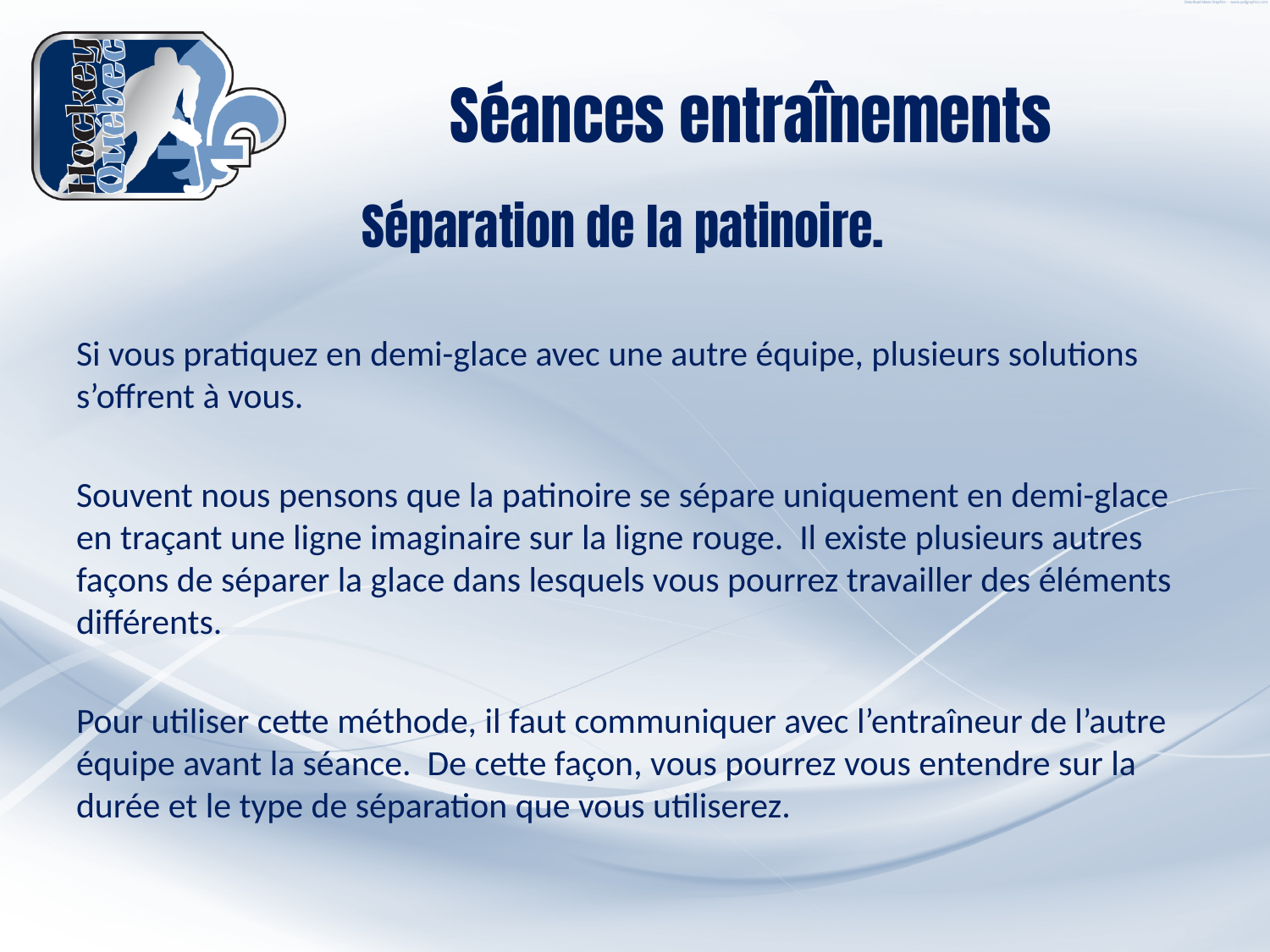

# Séances entraînements
Séparation de la patinoire.

Si vous pratiquez en demi-glace avec une autre équipe, plusieurs solutions s’offrent à vous.

Souvent nous pensons que la patinoire se sépare uniquement en demi-glace en traçant une ligne imaginaire sur la ligne rouge.  Il existe plusieurs autres façons de séparer la glace dans lesquels vous pourrez travailler des éléments différents.

Pour utiliser cette méthode, il faut communiquer avec l’entraîneur de l’autre équipe avant la séance.  De cette façon, vous pourrez vous entendre sur la durée et le type de séparation que vous utiliserez.